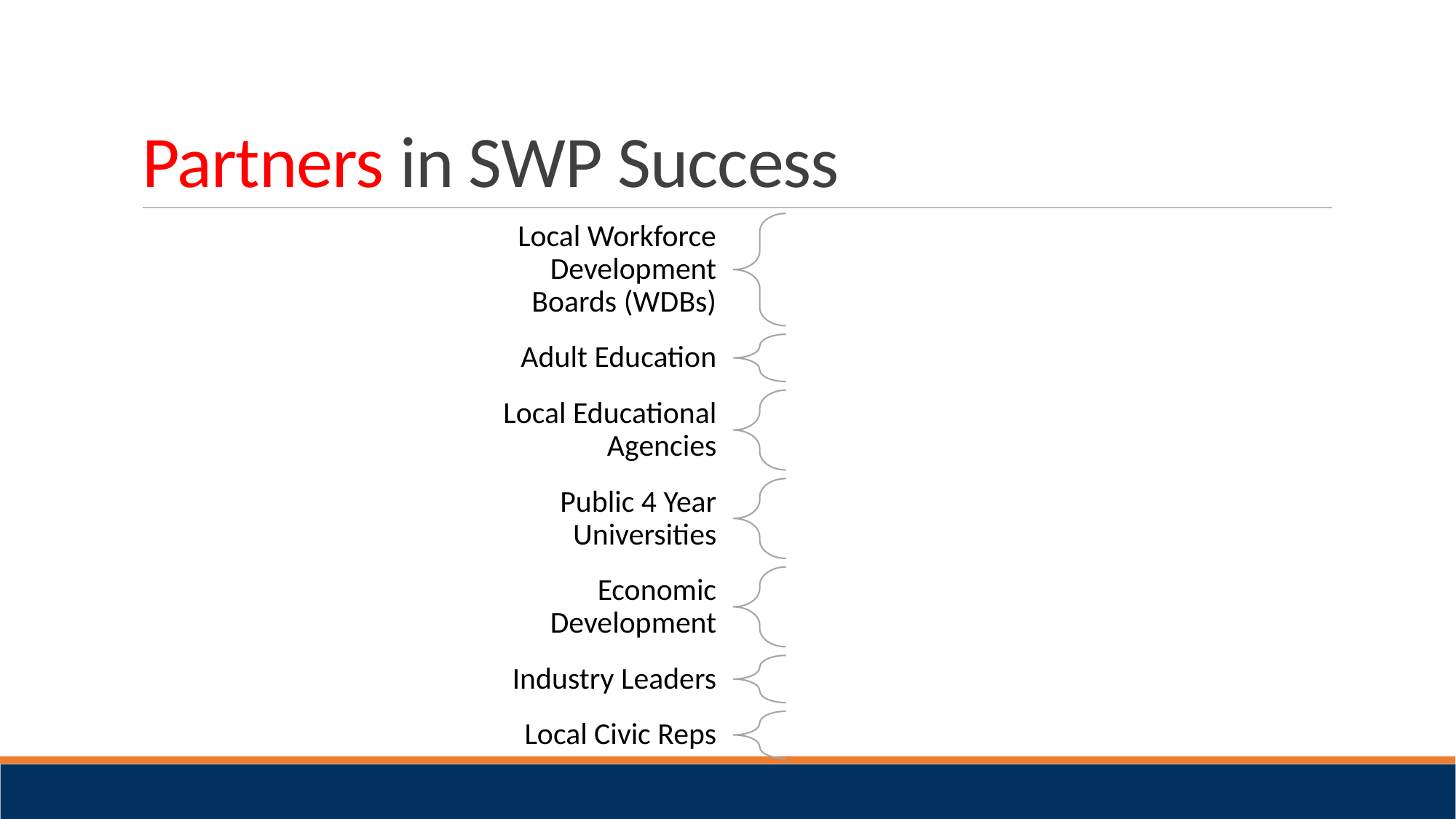

# Partners in SWP Success
Local Workforce Development Boards (WDBs)
Adult Education
Local Educational Agencies
Public 4 Year Universities
Economic Development
Industry Leaders
Local Civic Reps